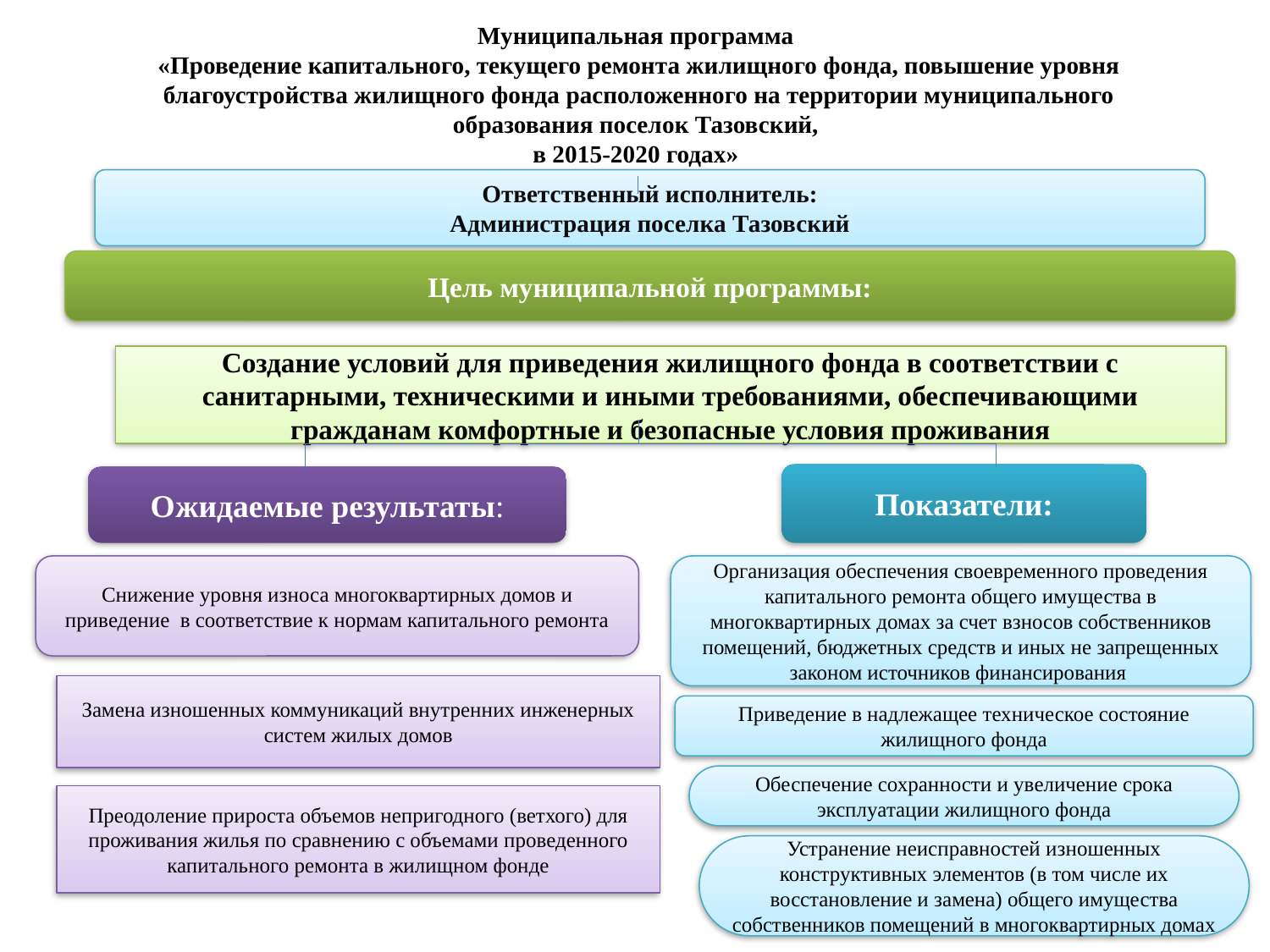

Муниципальная программа
«Проведение капитального, текущего ремонта жилищного фонда, повышение уровня благоустройства жилищного фонда расположенного на территории муниципального образования поселок Тазовский,
в 2015-2020 годах»
Ответственный исполнитель:
Администрация поселка Тазовский
Цель муниципальной программы:
Создание условий для приведения жилищного фонда в соответствии с санитарными, техническими и иными требованиями, обеспечивающими гражданам комфортные и безопасные условия проживания
Показатели:
Ожидаемые результаты:
Снижение уровня износа многоквартирных домов и приведение  в соответствие к нормам капитального ремонта
Организация обеспечения своевременного проведения капитального ремонта общего имущества в многоквартирных домах за счет взносов собственников помещений, бюджетных средств и иных не запрещенных законом источников финансирования
Замена изношенных коммуникаций внутренних инженерных систем жилых домов
Приведение в надлежащее техническое состояние жилищного фонда
Обеспечение сохранности и увеличение срока эксплуатации жилищного фонда
Преодоление прироста объемов непригодного (ветхого) для проживания жилья по сравнению с объемами проведенного капитального ремонта в жилищном фонде
Устранение неисправностей изношенных конструктивных элементов (в том числе их восстановление и замена) общего имущества собственников помещений в многоквартирных домах